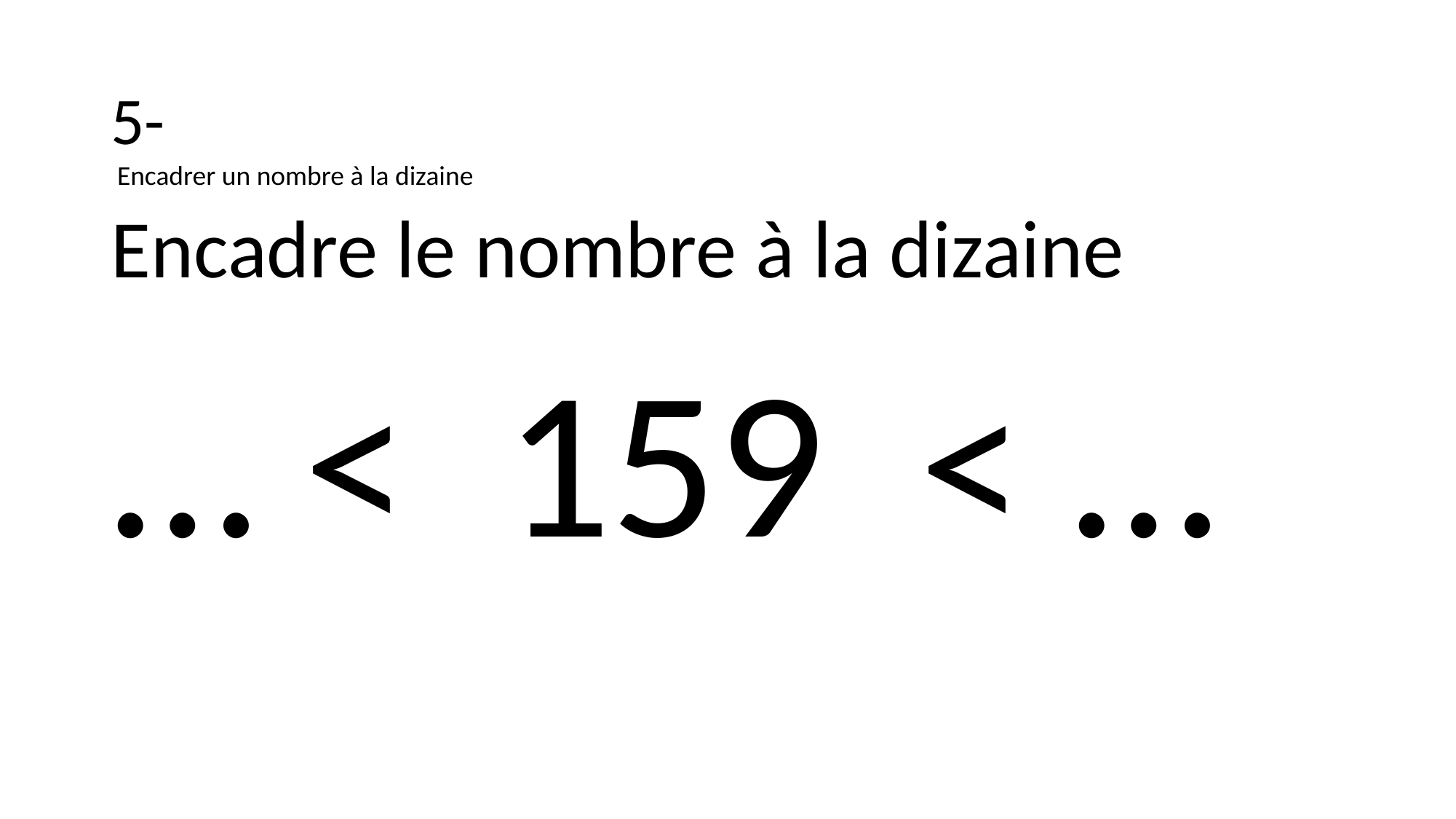

# 5-
 Encadrer un nombre à la dizaine
Encadre le nombre à la dizaine

… <  159  < …